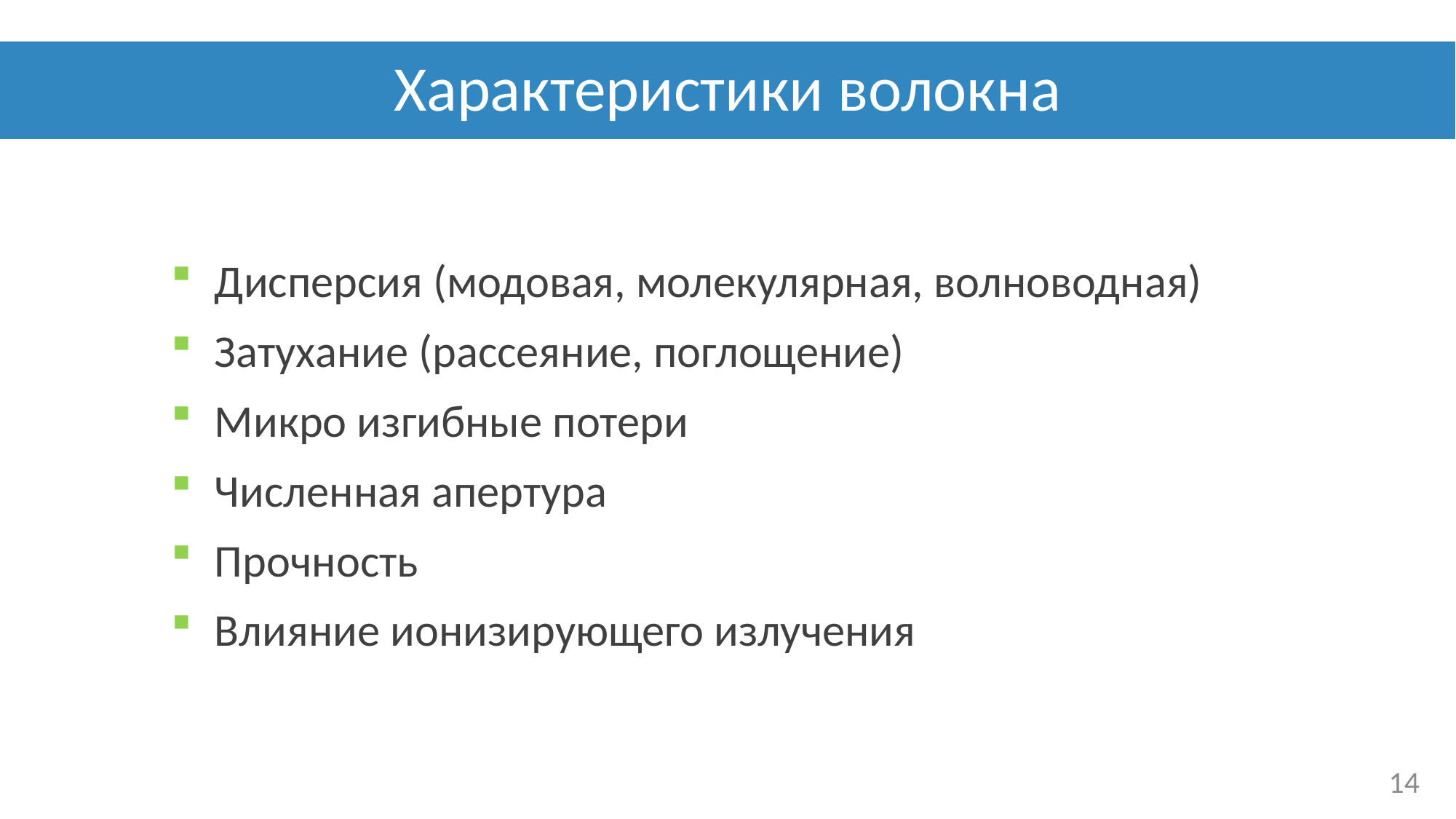

# Характеристики волокна
Дисперсия (модовая, молекулярная, волноводная)
Затухание (рассеяние, поглощение)
Микро изгибные потери
Численная апертура
Прочность
Влияние ионизирующего излучения
14